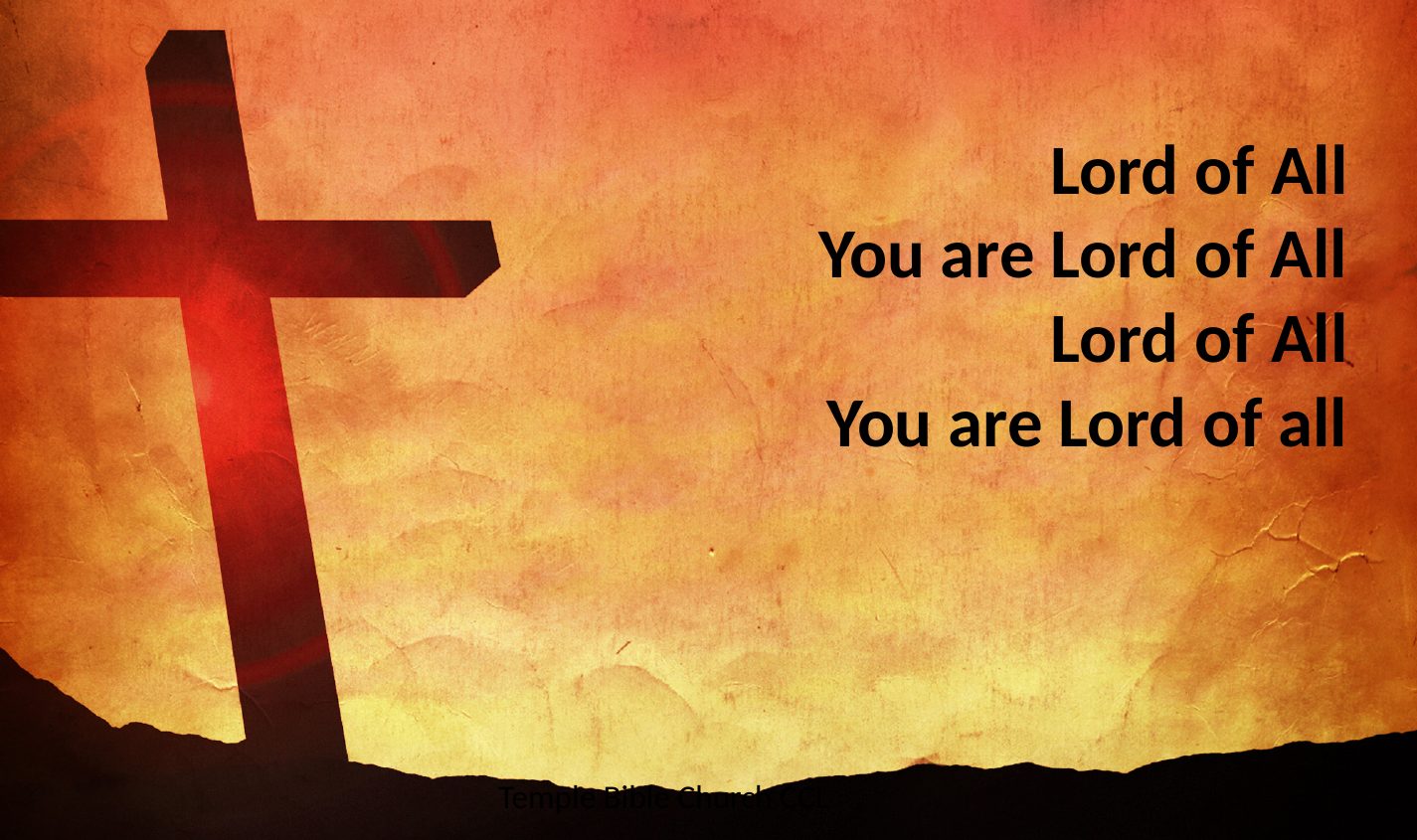

Lord of All
You are Lord of All
Lord of All
You are Lord of all
Temple Bible Church CCL